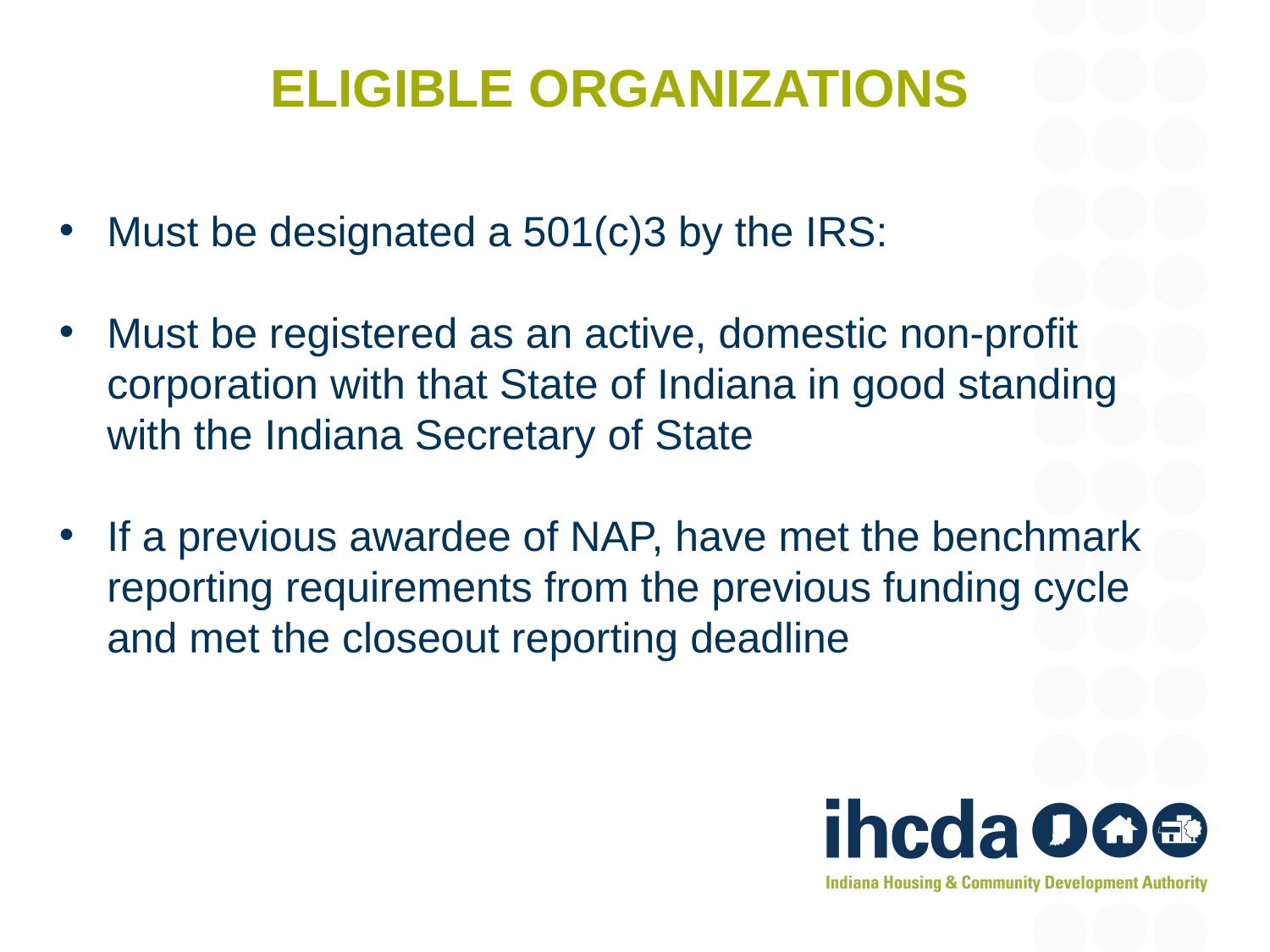

# Eligible organizations
Must be designated a 501(c)3 by the IRS:

Must be registered as an active, domestic non-profit corporation with that State of Indiana in good standing with the Indiana Secretary of State

If a previous awardee of NAP, have met the benchmark reporting requirements from the previous funding cycle and met the closeout reporting deadline